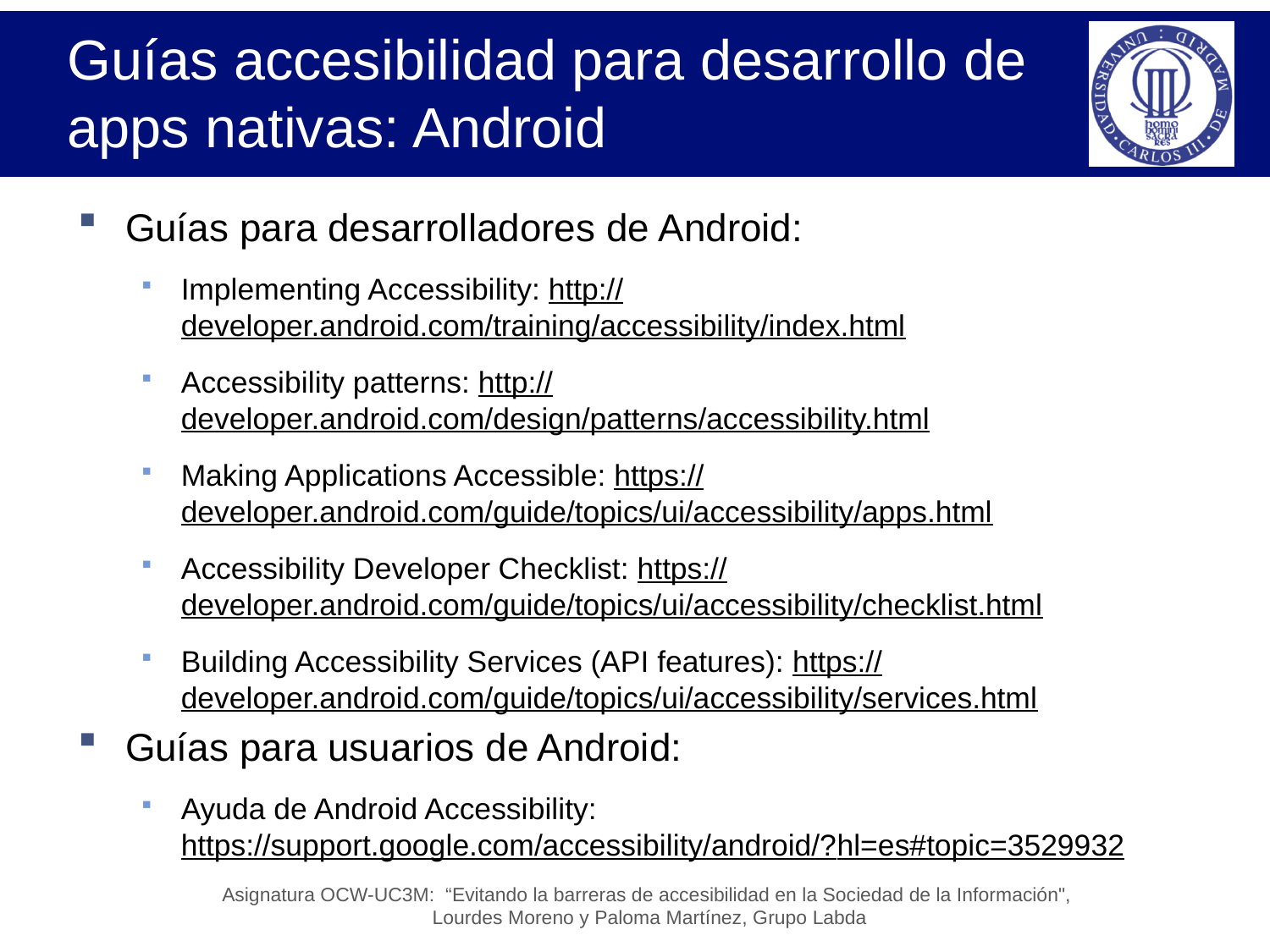

# Guías accesibilidad para desarrollo de apps nativas: Android
Guías para desarrolladores de Android:
Implementing Accessibility: http://developer.android.com/training/accessibility/index.html
Accessibility patterns: http://developer.android.com/design/patterns/accessibility.html
Making Applications Accessible: https://developer.android.com/guide/topics/ui/accessibility/apps.html
Accessibility Developer Checklist: https://developer.android.com/guide/topics/ui/accessibility/checklist.html
Building Accessibility Services (API features): https://developer.android.com/guide/topics/ui/accessibility/services.html
Guías para usuarios de Android:
Ayuda de Android Accessibility: https://support.google.com/accessibility/android/?hl=es#topic=3529932

Asignatura OCW-UC3M:  “Evitando la barreras de accesibilidad en la Sociedad de la Información",
Lourdes Moreno y Paloma Martínez, Grupo Labda